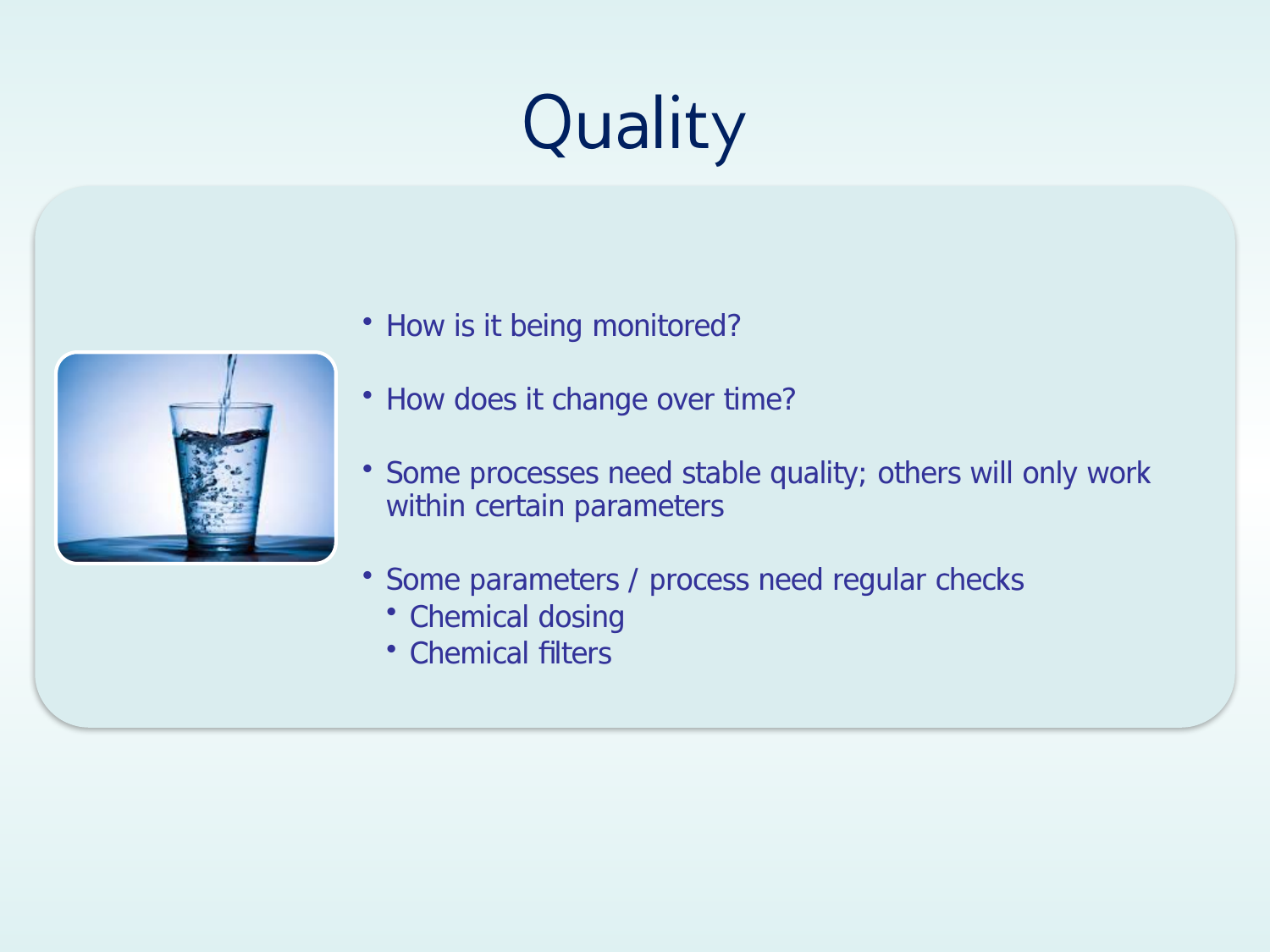

# Quality

How is it being monitored?

How does it change over time?

Some processes need stable quality; others will only work within certain parameters

Some parameters / process need regular checks
Chemical dosing
Chemical filters